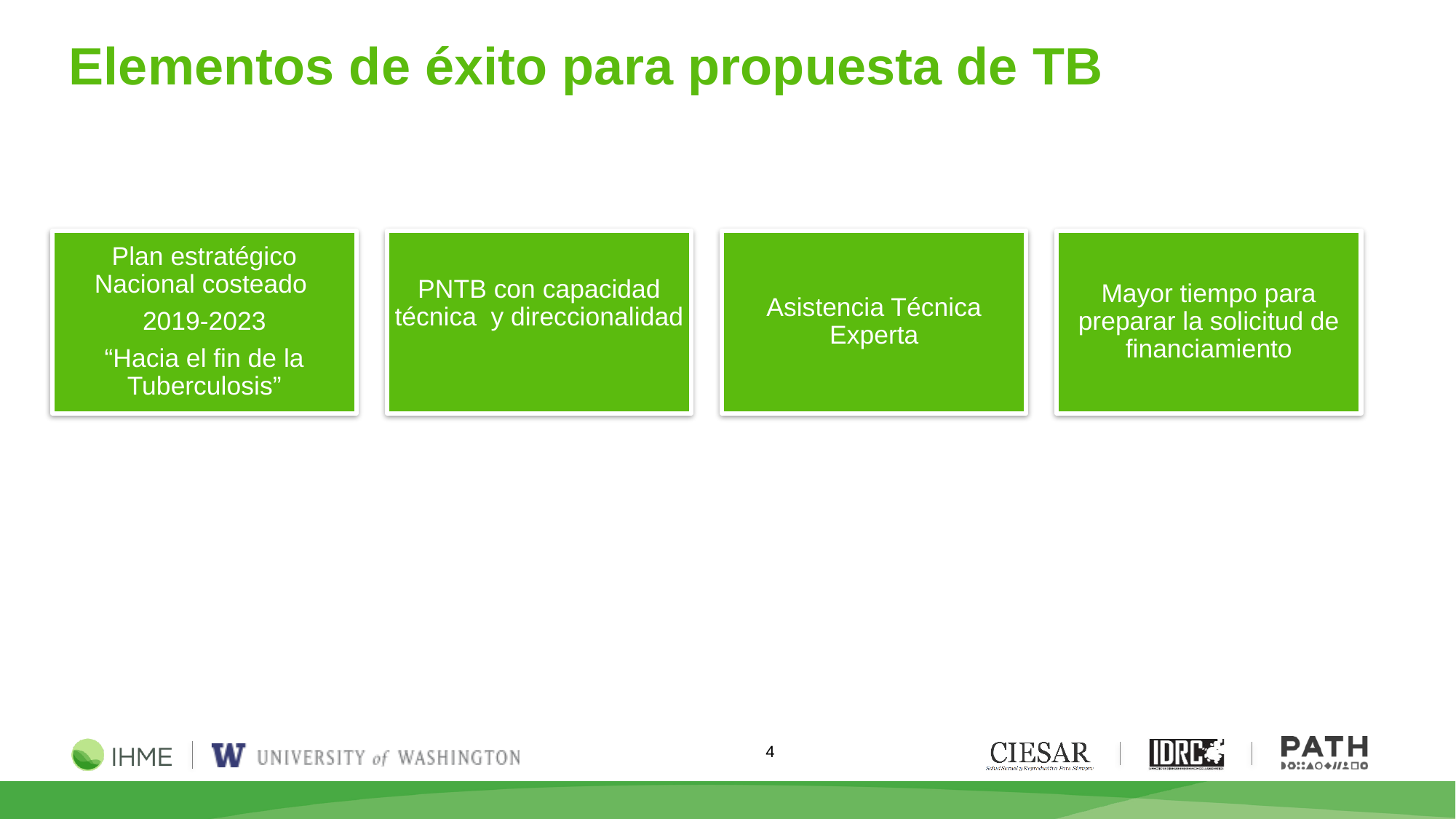

# Elementos de éxito para propuesta de TB
Plan estratégico Nacional costeado
2019-2023
“Hacia el fin de la Tuberculosis”
PNTB con capacidad técnica  y direccionalidad

Asistencia Técnica Experta
Mayor tiempo para preparar la solicitud de financiamiento
4